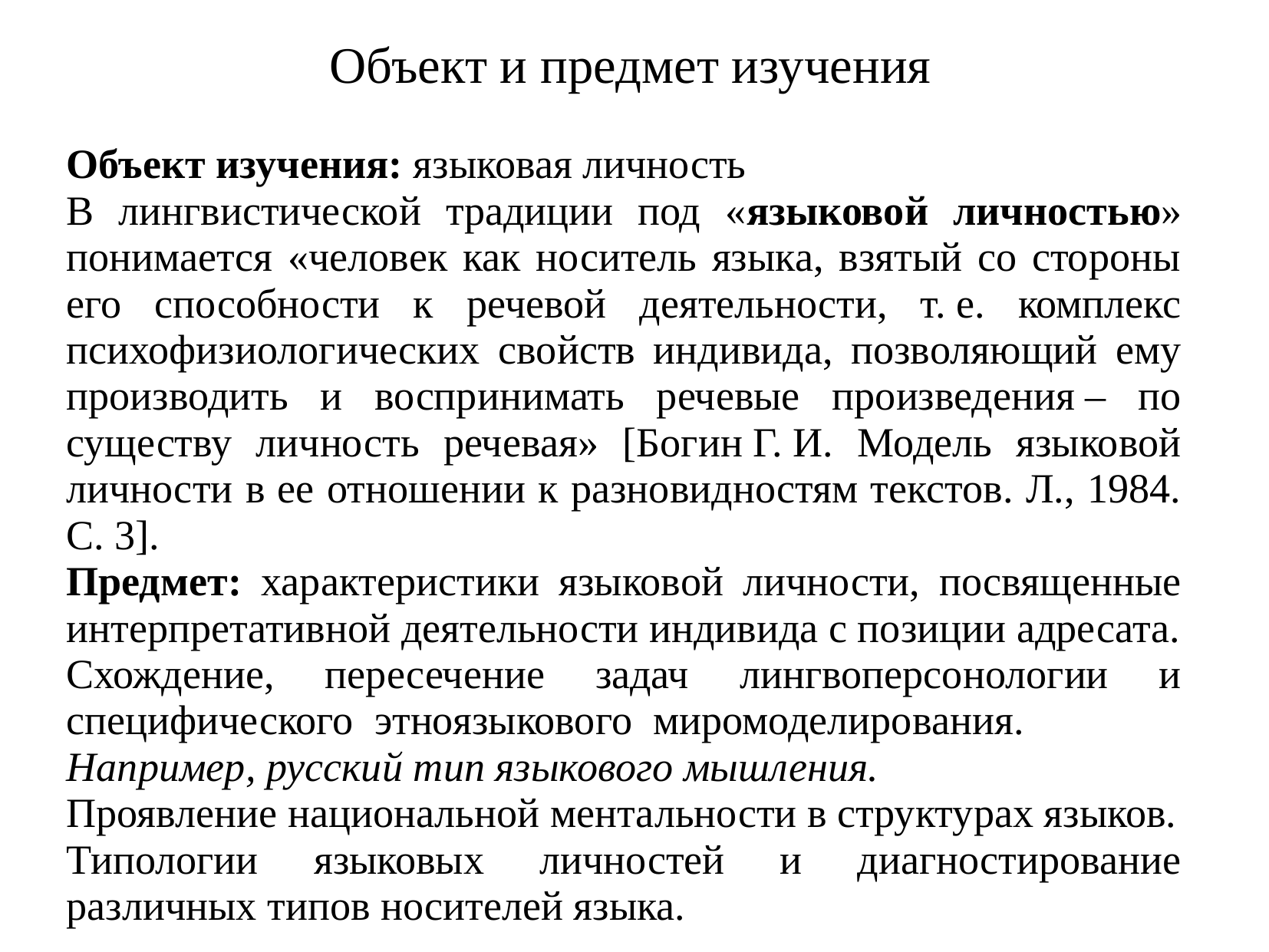

Объект и предмет изучения
Объект изучения: языковая личность
В лингвистической традиции под «языковой личностью» понимается «человек как носитель языка, взятый со стороны его способности к речевой деятельности, т. е. комплекс психофизиологических свойств индивида, позволяющий ему производить и воспринимать речевые произведения – по существу личность речевая» [Богин Г. И. Модель языковой личности в ее отношении к разновидностям текстов. Л., 1984. С. 3].
Предмет: характеристики языковой личности, посвященные интерпретативной деятельности индивида с позиции адресата.
Схождение, пересечение задач лингвоперсонологии и специфического  этноязыкового  миромоделирования.
Например, русский тип языкового мышления.
Проявление национальной ментальности в структурах языков.
Типологии языковых личностей и диагностирование различных типов носителей языка.